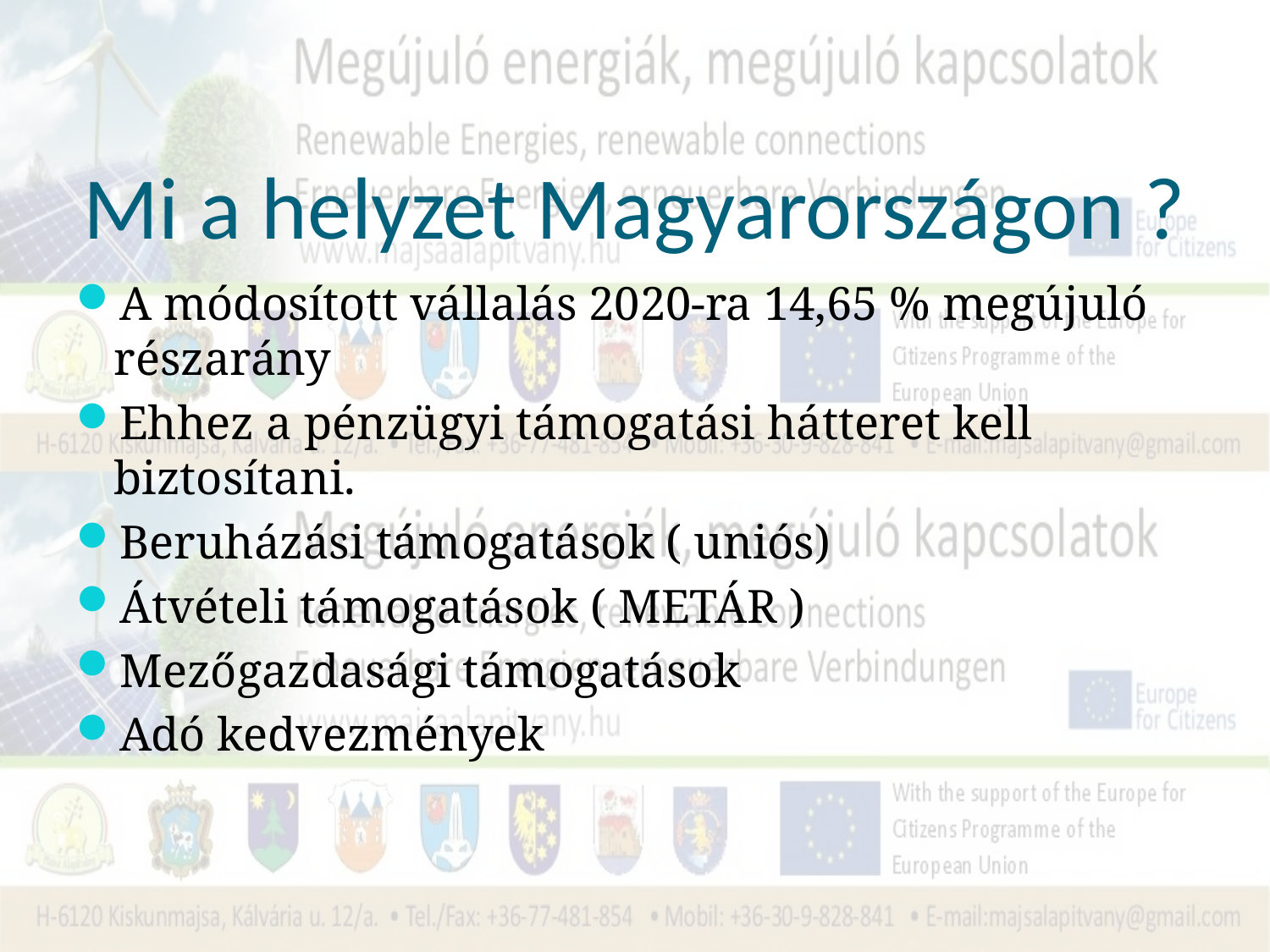

# Mi a helyzet Magyarországon ?
A módosított vállalás 2020-ra 14,65 % megújuló részarány
Ehhez a pénzügyi támogatási hátteret kell biztosítani.
Beruházási támogatások ( uniós)
Átvételi támogatások ( METÁR )
Mezőgazdasági támogatások
Adó kedvezmények